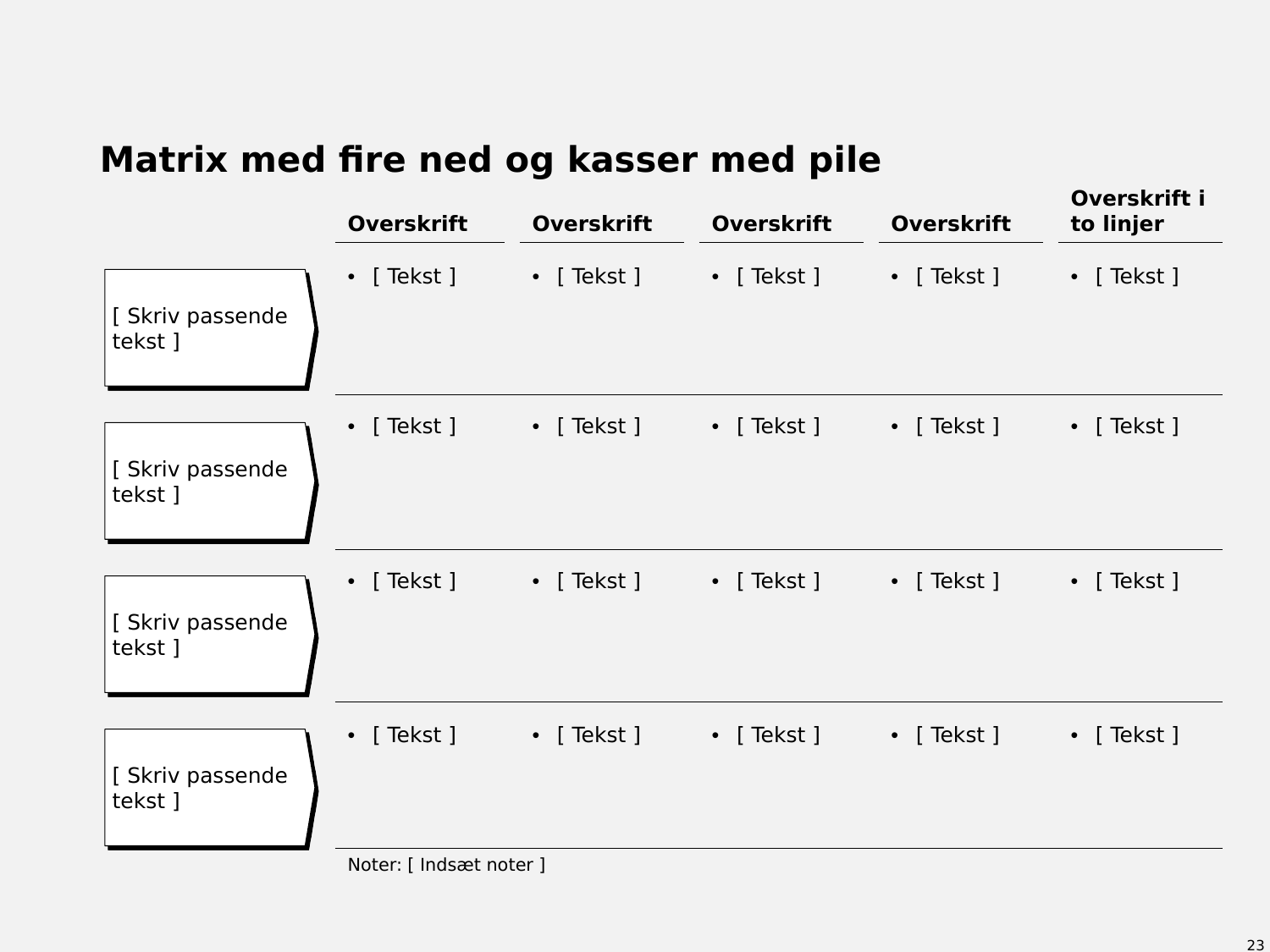

Vejledning til template
Udfyld kasserne med overskriften enkelte række
Udfyld overskriften med passende overskrifter. De må maksimalt være to linjer.
Slet overflødige kolonner
Slet rækken med noter nederst hvis den ikke skal bruges
Udfyld indholdet i tabellen. Brug gerne harvey balls, trafiklys eller andet i de enkelte celler
Husk at ændre overskriften :-)
Slet vejledning ved brug
# Matrix med fire ned og kasser med pile
|  |  | Overskrift |  | Overskrift |  | Overskrift |  | Overskrift |  | Overskrift i to linjer |
| --- | --- | --- | --- | --- | --- | --- | --- | --- | --- | --- |
|  |  |  |  |  |  |  |  |  |  |  |
|  |  | [ Tekst ] |  | [ Tekst ] |  | [ Tekst ] |  | [ Tekst ] |  | [ Tekst ] |
|  |  |  |  |  |  |  |  |  |  |  |
|  |  |  |  |  |  |  |  |  |  |  |
|  |  | [ Tekst ] |  | [ Tekst ] |  | [ Tekst ] |  | [ Tekst ] |  | [ Tekst ] |
|  |  |  |  |  |  |  |  |  |  |  |
|  |  |  |  |  |  |  |  |  |  |  |
|  |  | [ Tekst ] |  | [ Tekst ] |  | [ Tekst ] |  | [ Tekst ] |  | [ Tekst ] |
|  |  |  |  |  |  |  |  |  |  |  |
|  |  |  |  |  |  |  |  |  |  |  |
|  |  | [ Tekst ] |  | [ Tekst ] |  | [ Tekst ] |  | [ Tekst ] |  | [ Tekst ] |
|  |  |  |  |  |  |  |  |  |  |  |
|  |  | Noter: [ Indsæt noter ] |  |  |  |  |  |  |  |  |
[ Skriv passende tekst ]
[ Skriv passende tekst ]
[ Skriv passende tekst ]
[ Skriv passende tekst ]
23